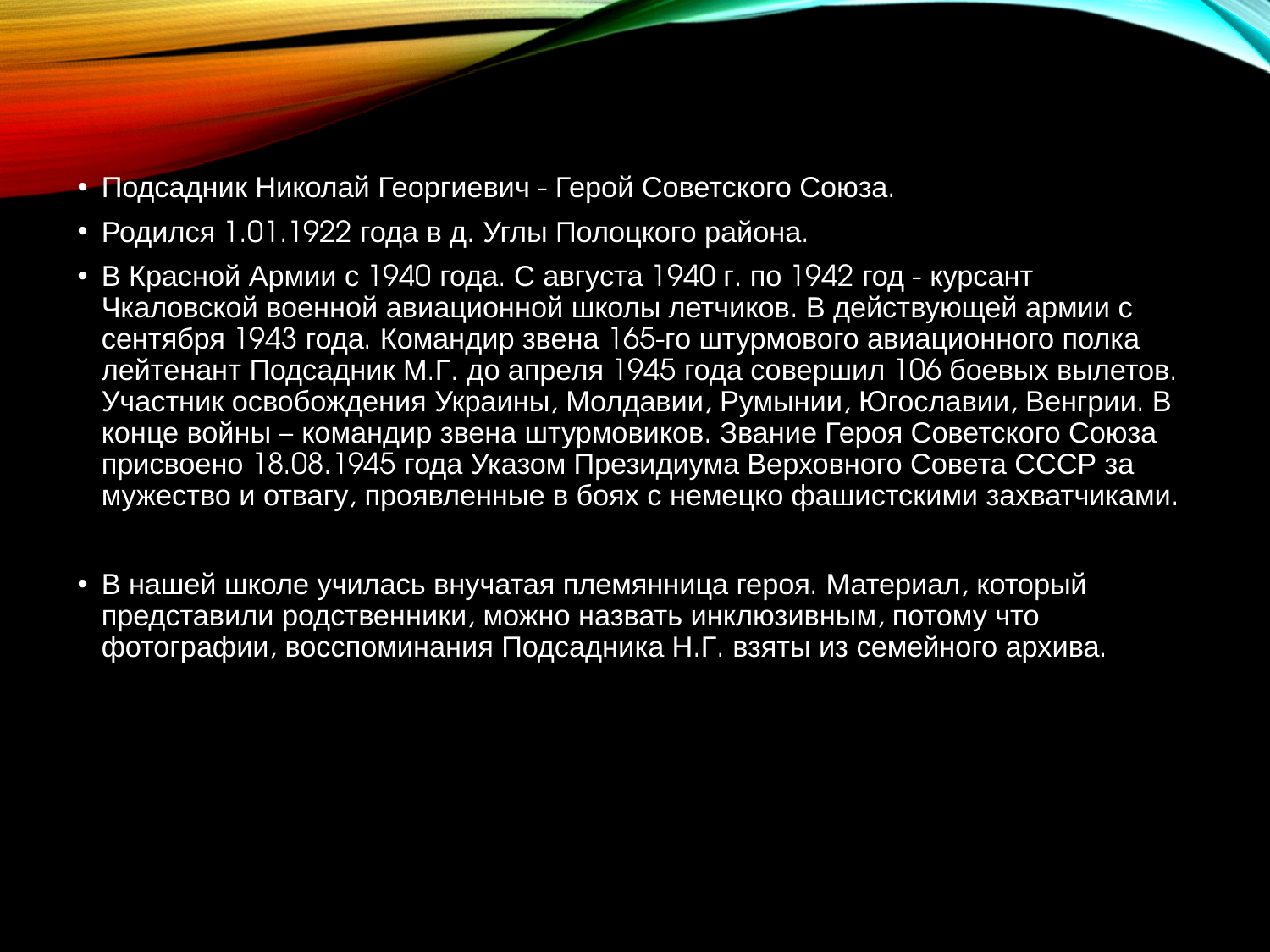

Подсадник Николай Георгиевич - Герой Советского Союза.
Родился 1.01.1922 года в д. Углы Полоцкого района.
В Красной Армии с 1940 года. С августа 1940 г. по 1942 год - курсант Чкаловской военной авиационной школы летчиков. В действующей армии с сентября 1943 года. Командир звена 165-го штурмового авиационного полка лейтенант Подсадник М.Г. до апреля 1945 года совершил 106 боевых вылетов. Участник освобождения Украины, Молдавии, Румынии, Югославии, Венгрии. В конце войны – командир звена штурмовиков. Звание Героя Советского Союза присвоено 18.08.1945 года Указом Президиума Верховного Совета СССР за мужество и отвагу, проявленные в боях с немецко фашистскими захватчиками.

В нашей школе училась внучатая племянница героя. Материал, который представили родственники, можно назвать инклюзивным, потому что фотографии, восспоминания Подсадника Н.Г. взяты из семейного архива.